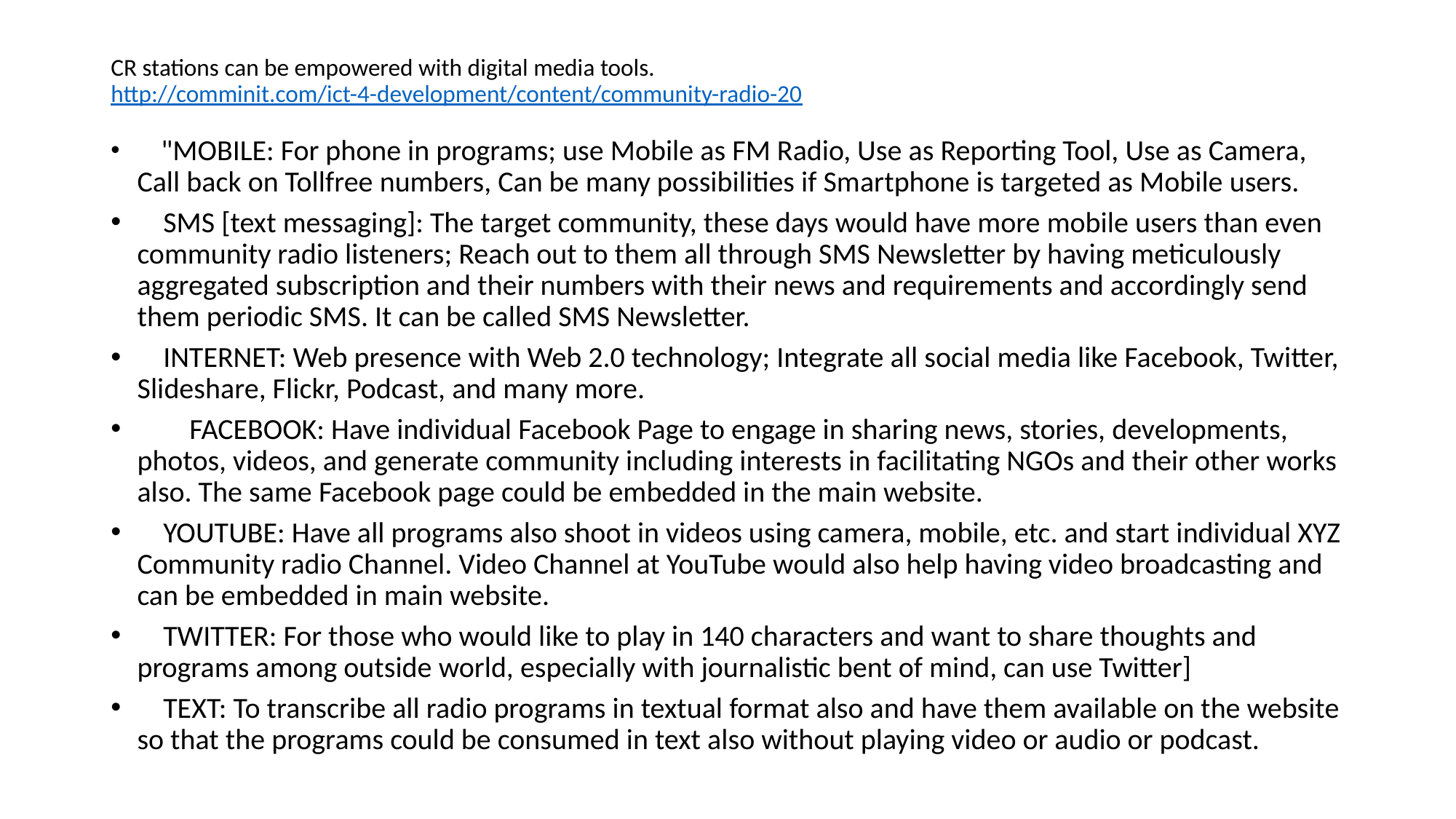

# CR stations can be empowered with digital media tools. http://comminit.com/ict-4-development/content/community-radio-20
    "MOBILE: For phone in programs; use Mobile as FM Radio, Use as Reporting Tool, Use as Camera, Call back on Tollfree numbers, Can be many possibilities if Smartphone is targeted as Mobile users.
    SMS [text messaging]: The target community, these days would have more mobile users than even community radio listeners; Reach out to them all through SMS Newsletter by having meticulously aggregated subscription and their numbers with their news and requirements and accordingly send them periodic SMS. It can be called SMS Newsletter.
    INTERNET: Web presence with Web 2.0 technology; Integrate all social media like Facebook, Twitter, Slideshare, Flickr, Podcast, and many more.
        FACEBOOK: Have individual Facebook Page to engage in sharing news, stories, developments, photos, videos, and generate community including interests in facilitating NGOs and their other works also. The same Facebook page could be embedded in the main website.
    YOUTUBE: Have all programs also shoot in videos using camera, mobile, etc. and start individual XYZ Community radio Channel. Video Channel at YouTube would also help having video broadcasting and can be embedded in main website.
    TWITTER: For those who would like to play in 140 characters and want to share thoughts and programs among outside world, especially with journalistic bent of mind, can use Twitter]
    TEXT: To transcribe all radio programs in textual format also and have them available on the website so that the programs could be consumed in text also without playing video or audio or podcast.